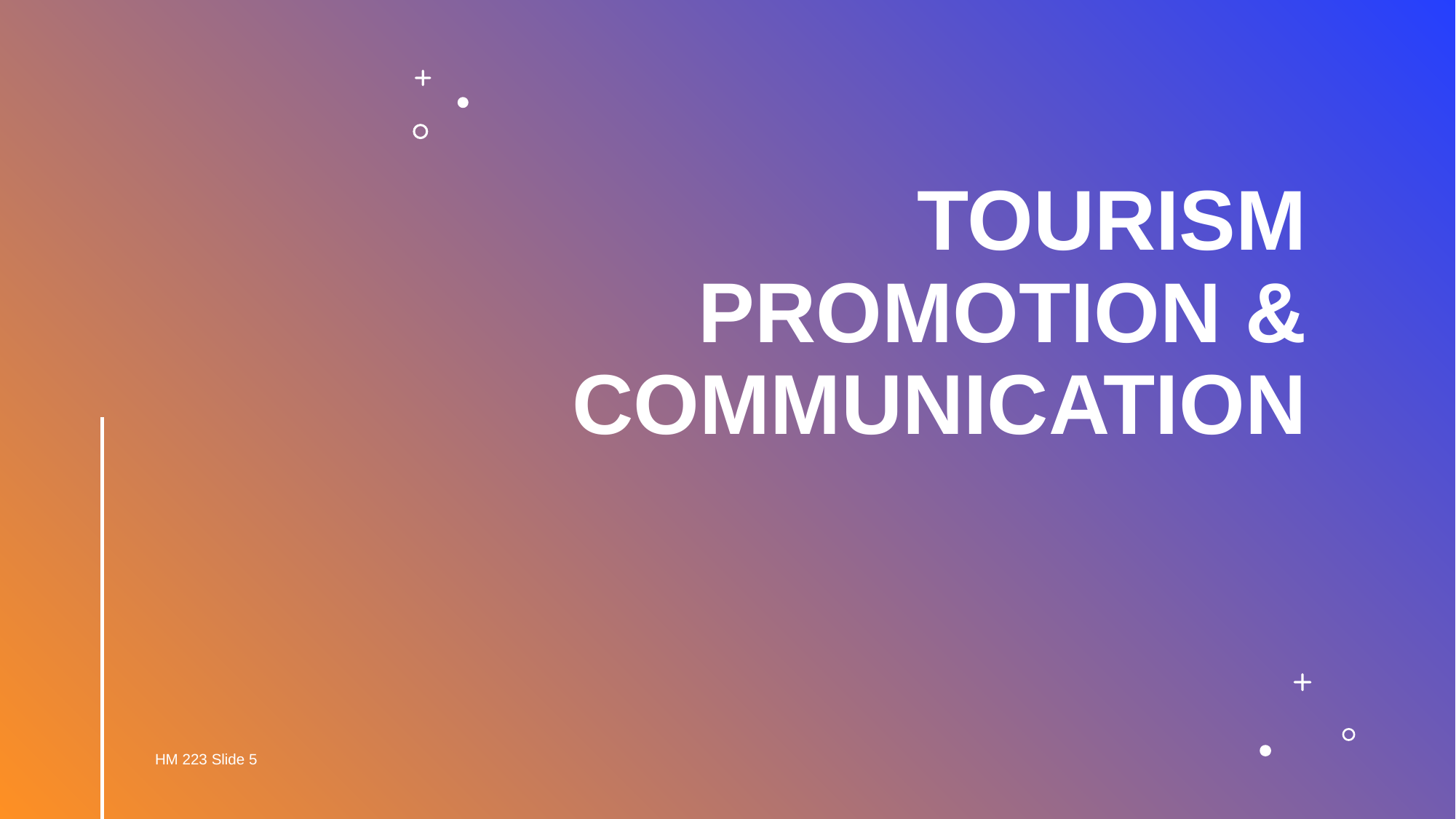

# Tourism Promotion & Communication

HM 223 Slide 5